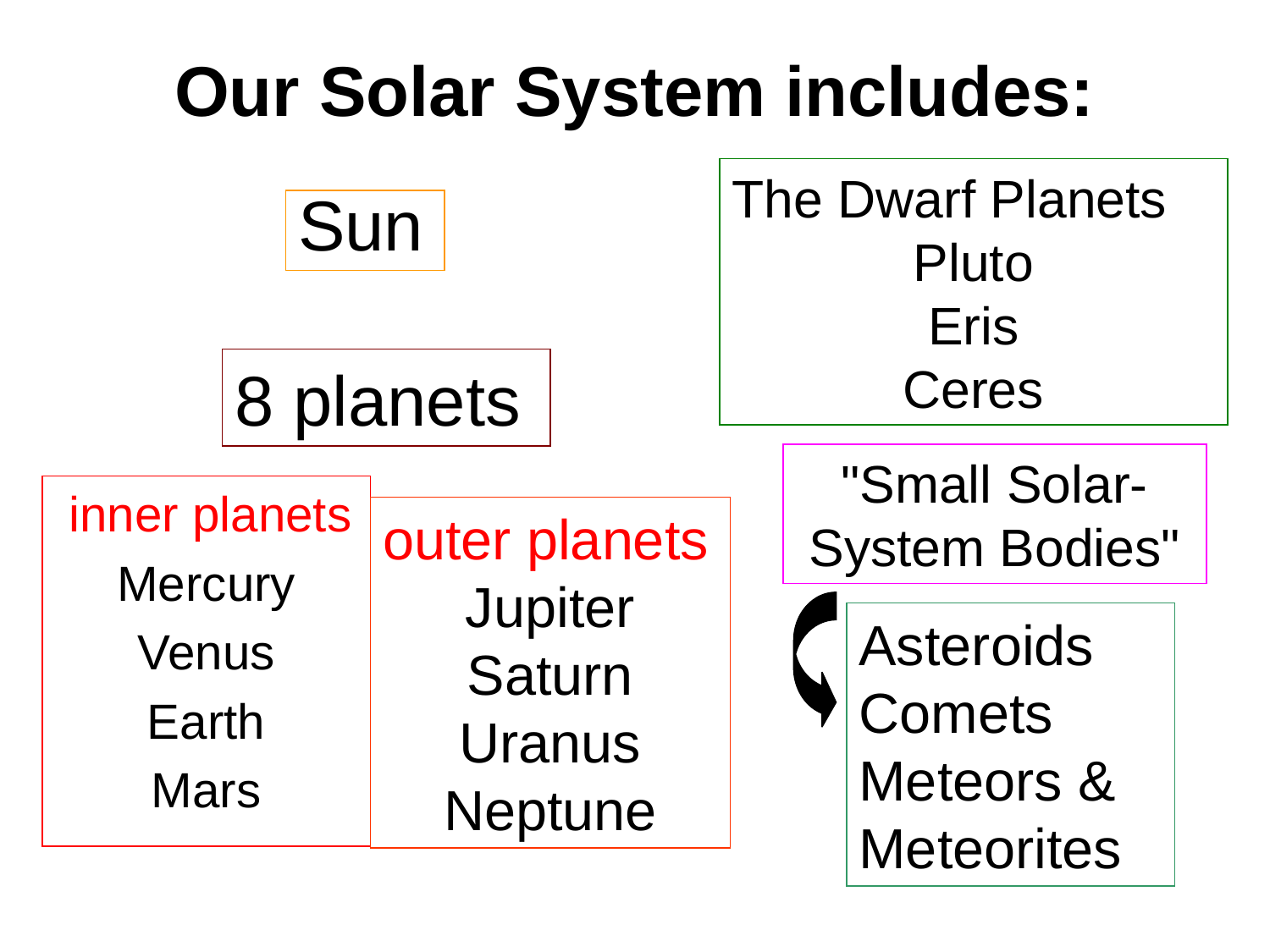

# Our Solar System includes:
The Dwarf Planets
Pluto
Eris
Ceres
Sun
8 planets
"Small Solar-System Bodies"
 inner planets
Mercury
Venus
Earth
Mars
outer planets
Jupiter
Saturn
Uranus
Neptune

Asteroids
Comets
Meteors & Meteorites